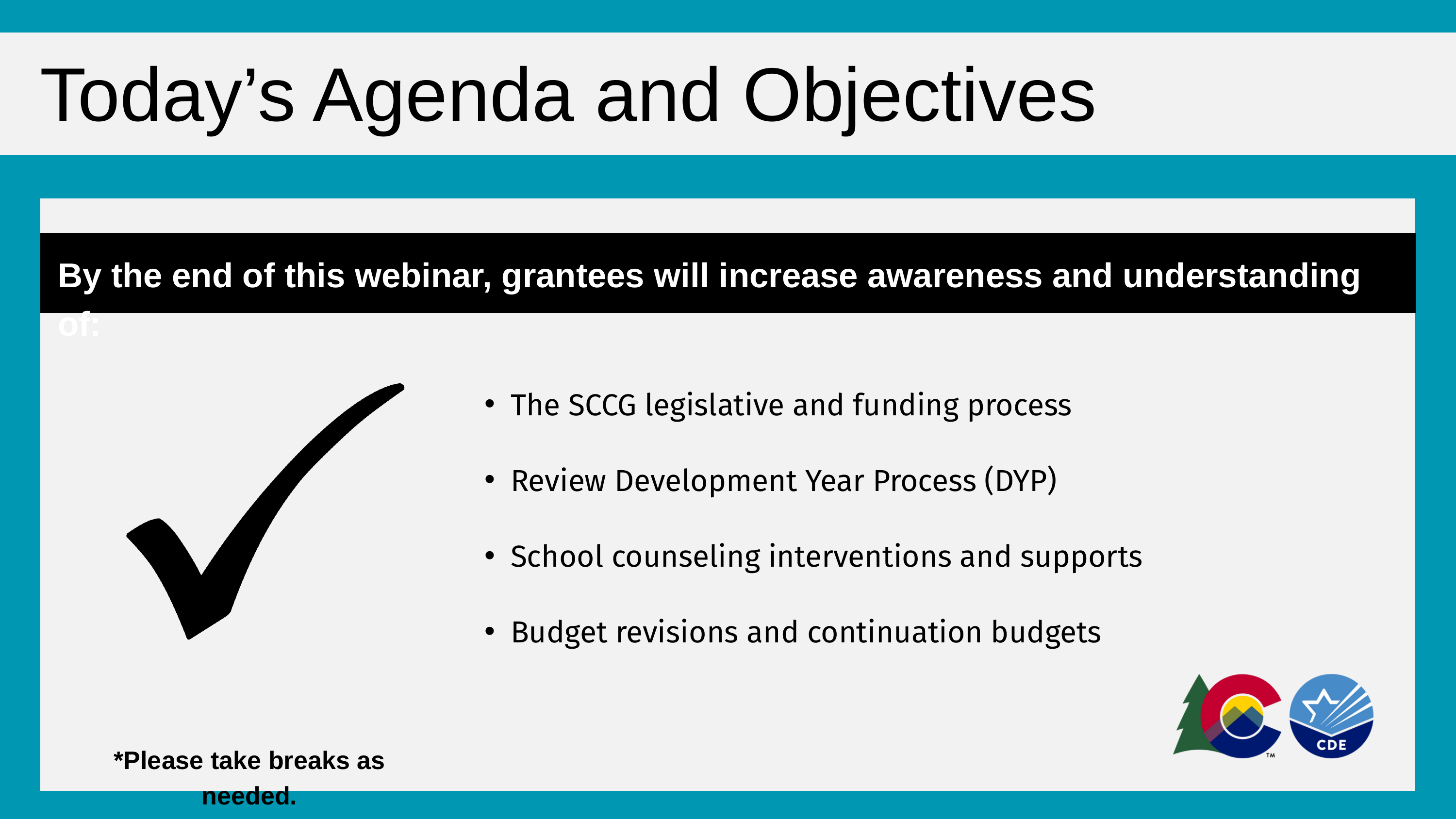

Today’s Agenda and Objectives

By the end of this webinar, grantees will increase awareness and understanding of:
The SCCG legislative and funding process
Review Development Year Process (DYP)
School counseling interventions and supports
Budget revisions and continuation budgets

*Please take breaks as needed.